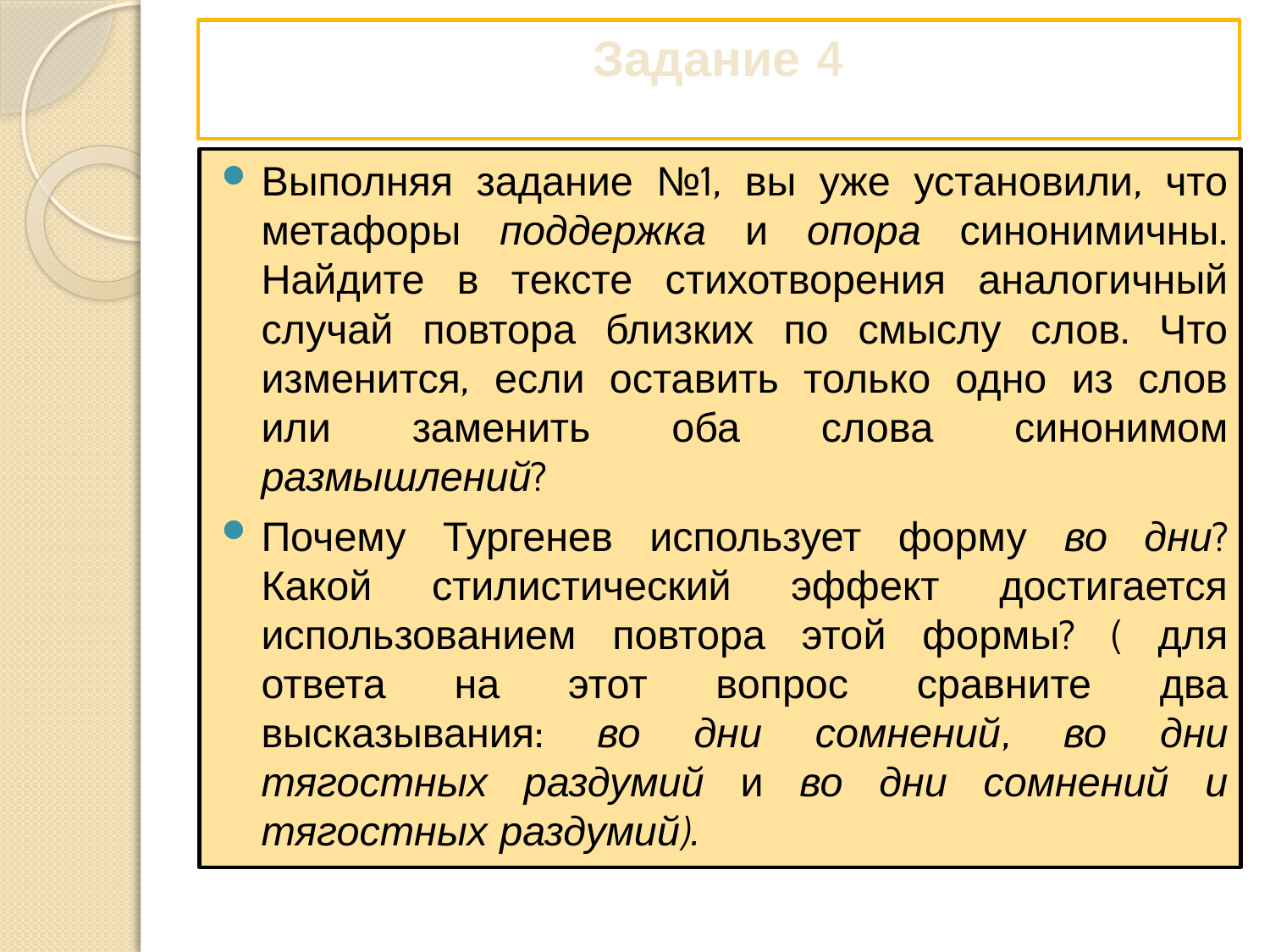

# Задание 4
Выполняя задание №1, вы уже установили, что метафоры поддержка и опора синонимичны. Найдите в тексте стихотворения аналогичный случай повтора близких по смыслу слов. Что изменится, если оставить только одно из слов или заменить оба слова синонимом размышлений?
Почему Тургенев использует форму во дни? Какой стилистический эффект достигается использованием повтора этой формы? ( для ответа на этот вопрос сравните два высказывания: во дни сомнений, во дни тягостных раздумий и во дни сомнений и тягостных раздумий).